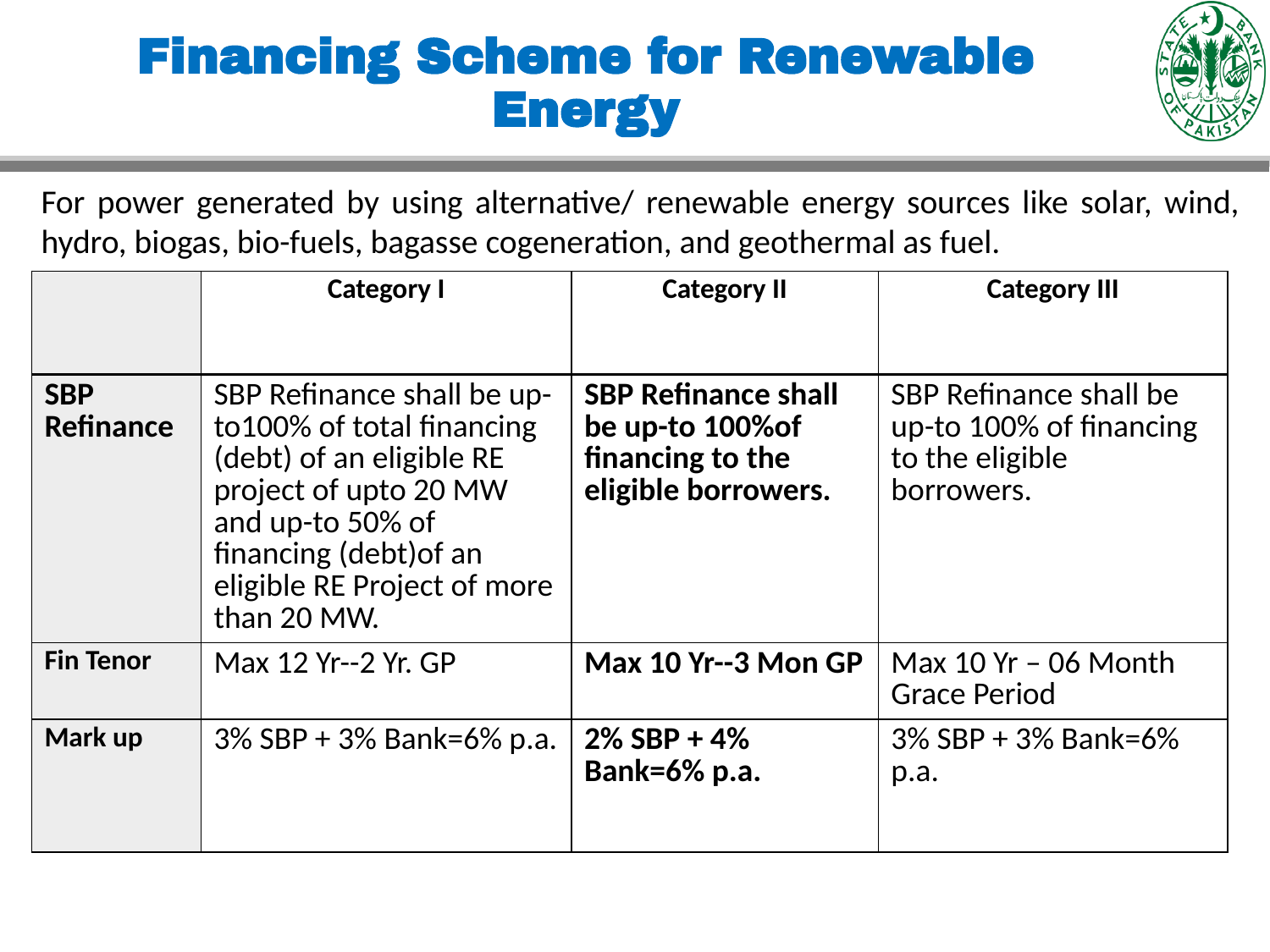

# Financing Scheme for Renewable Energy
For power generated by using alternative/ renewable energy sources like solar, wind, hydro, biogas, bio-fuels, bagasse cogeneration, and geothermal as fuel.
|  | Category I | Category II | Category III |
| --- | --- | --- | --- |
| SBP Refinance | SBP Refinance shall be up-to100% of total financing (debt) of an eligible RE project of upto 20 MW and up-to 50% of financing (debt)of an eligible RE Project of more than 20 MW. | SBP Refinance shall be up-to 100%of financing to the eligible borrowers. | SBP Refinance shall be up-to 100% of financing to the eligible borrowers. |
| Fin Tenor | Max 12 Yr--2 Yr. GP | Max 10 Yr--3 Mon GP | Max 10 Yr – 06 Month Grace Period |
| Mark up | 3% SBP + 3% Bank=6% p.a. | 2% SBP + 4% Bank=6% p.a. | 3% SBP + 3% Bank=6% p.a. |